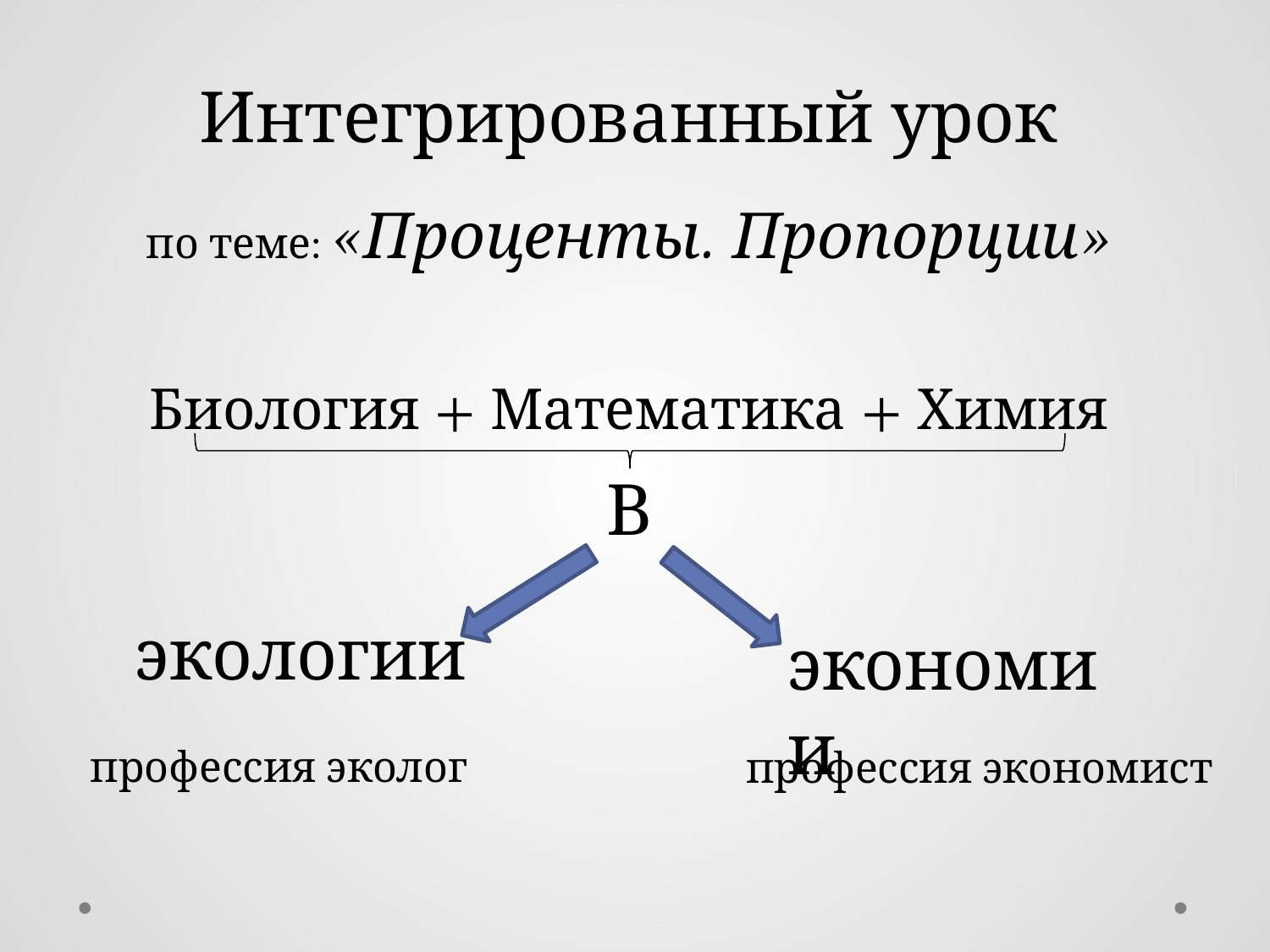

Интегрированный урок

по теме: «Проценты. Пропорции»

Биология + Математика + Химия
В

экологии
экономии
профессия эколог
профессия экономист